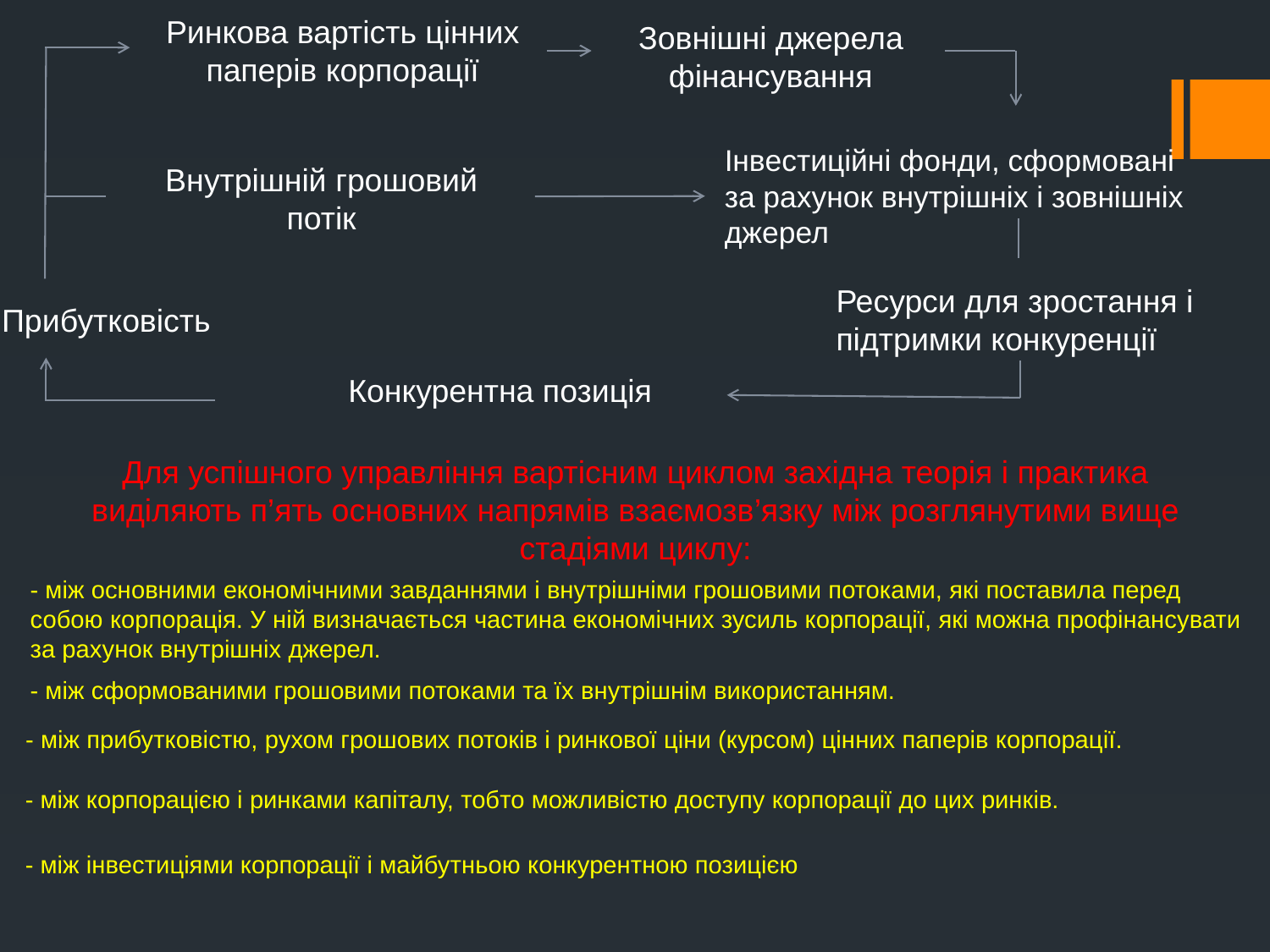

Ринкова вартість цінних паперів корпорації
Зовнішні джерела фінансування
Інвестиційні фонди, сформовані за рахунок внутрішніх і зовнішніх
джерел
Внутрішній грошовий потік
Ресурси для зростання і підтримки конкуренції
Прибутковість
Конкурентна позиція
Для успішного управління вартісним циклом західна теорія і практика виділяють п’ять основних напрямів взаємозв’язку між розглянутими вище стадіями циклу:

- між основними економічними завданнями і внутрішніми грошовими потоками, які поставила перед собою корпорація. У ній визначається частина економічних зусиль корпорації, які можна профінансувати за рахунок внутрішніх джерел.

- між сформованими грошовими потоками та їх внутрішнім використанням.

- між прибутковістю, рухом грошових потоків і ринкової ціни (курсом) цінних паперів корпорації.

- між корпорацією і ринками капіталу, тобто можливістю доступу корпорації до цих ринків.
- між інвестиціями корпорації і майбутньою конкурентною позицією